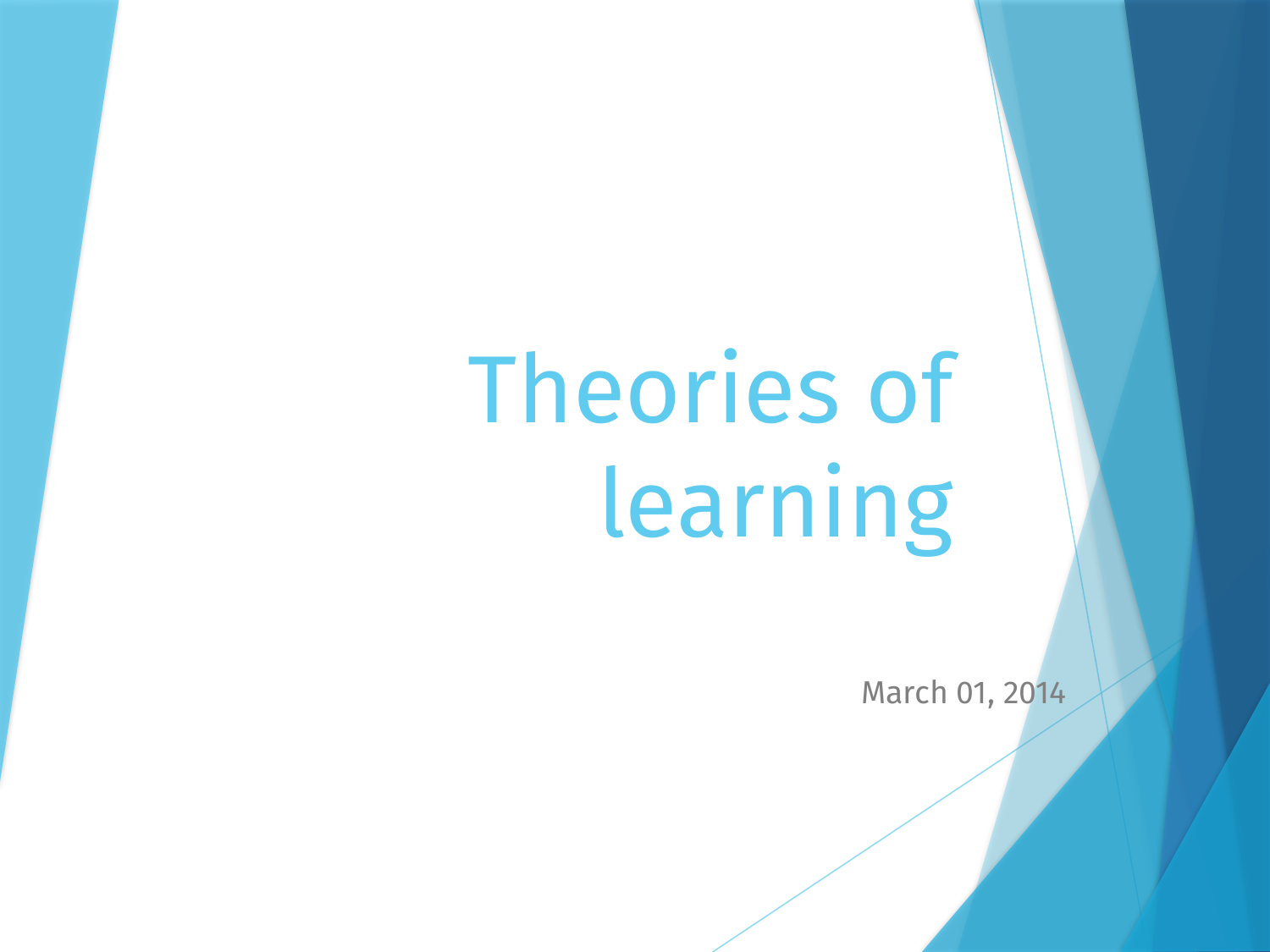

# Theories of learning
March 01, 2014